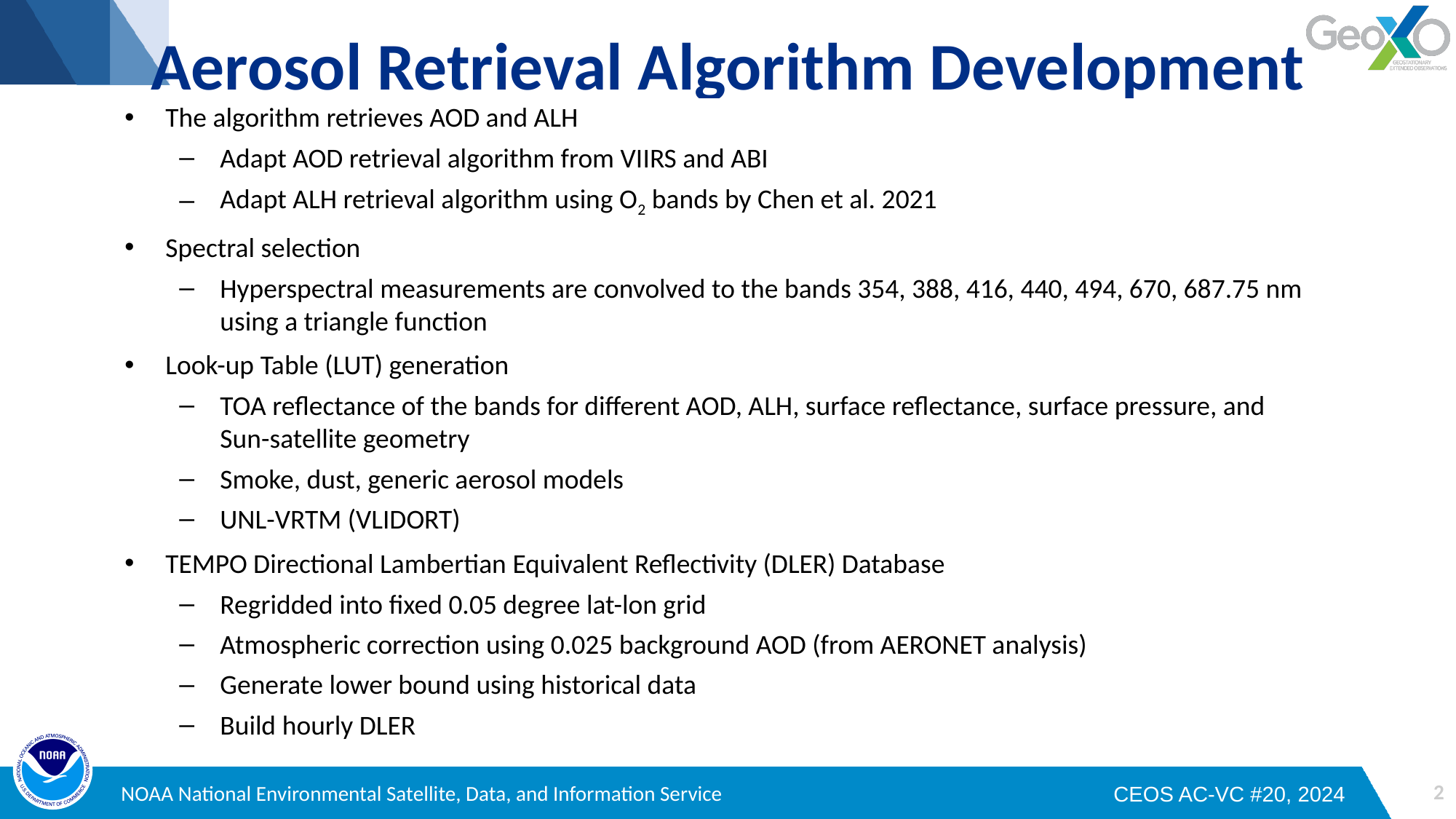

# Aerosol Retrieval Algorithm Development
The algorithm retrieves AOD and ALH
Adapt AOD retrieval algorithm from VIIRS and ABI
Adapt ALH retrieval algorithm using O2 bands by Chen et al. 2021
Spectral selection
Hyperspectral measurements are convolved to the bands 354, 388, 416, 440, 494, 670, 687.75 nm using a triangle function
Look-up Table (LUT) generation
TOA reflectance of the bands for different AOD, ALH, surface reflectance, surface pressure, and Sun-satellite geometry
Smoke, dust, generic aerosol models
UNL-VRTM (VLIDORT)
TEMPO Directional Lambertian Equivalent Reflectivity (DLER) Database
Regridded into fixed 0.05 degree lat-lon grid
Atmospheric correction using 0.025 background AOD (from AERONET analysis)
Generate lower bound using historical data
Build hourly DLER